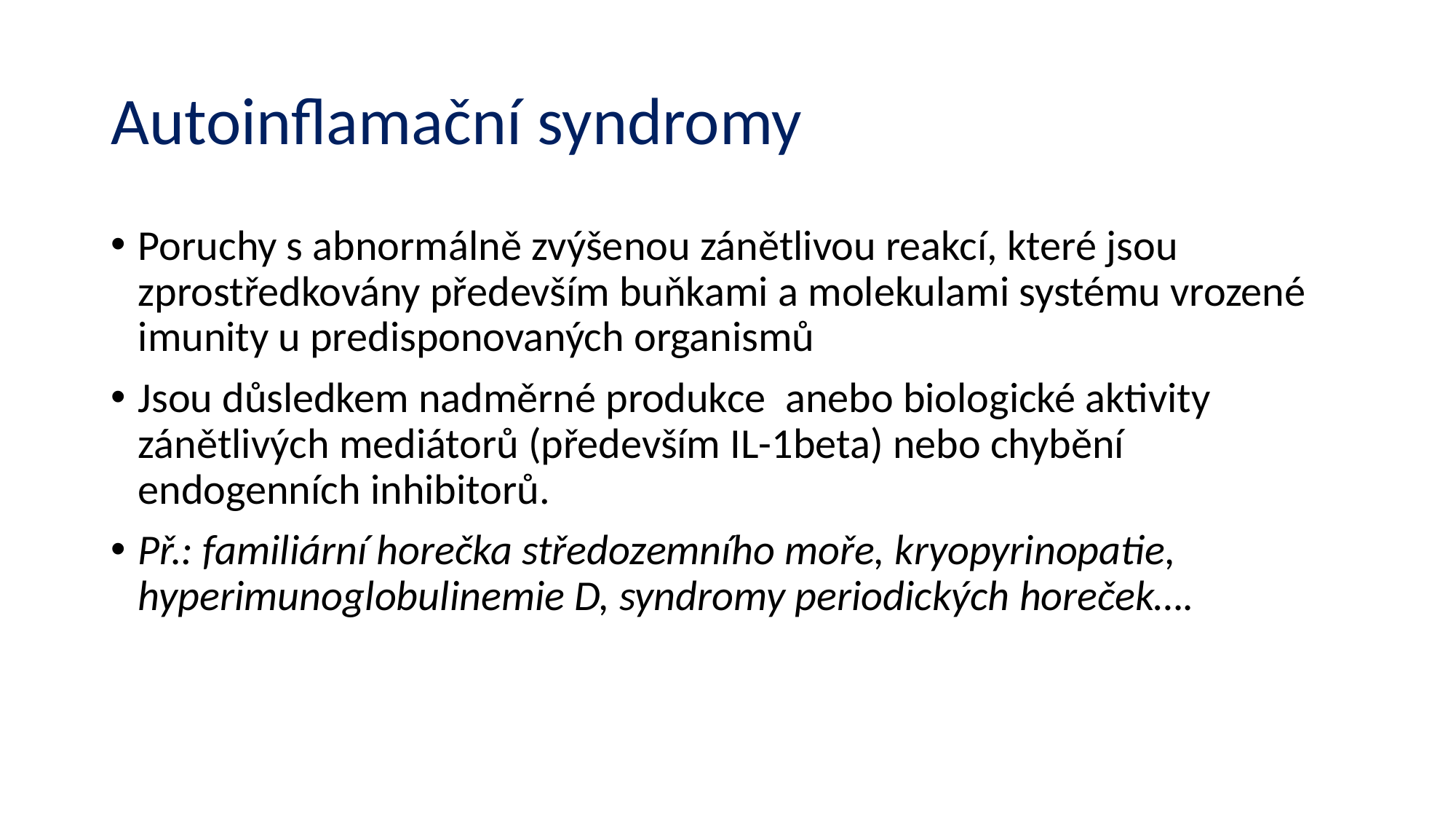

# Autoinflamační syndromy
Poruchy s abnormálně zvýšenou zánětlivou reakcí, které jsou zprostředkovány především buňkami a molekulami systému vrozené imunity u predisponovaných organismů
Jsou důsledkem nadměrné produkce  anebo biologické aktivity zánětlivých mediátorů (především IL-1beta) nebo chybění endogenních inhibitorů.
Př.: familiární horečka středozemního moře, kryopyrinopatie, hyperimunoglobulinemie D, syndromy periodických horeček….